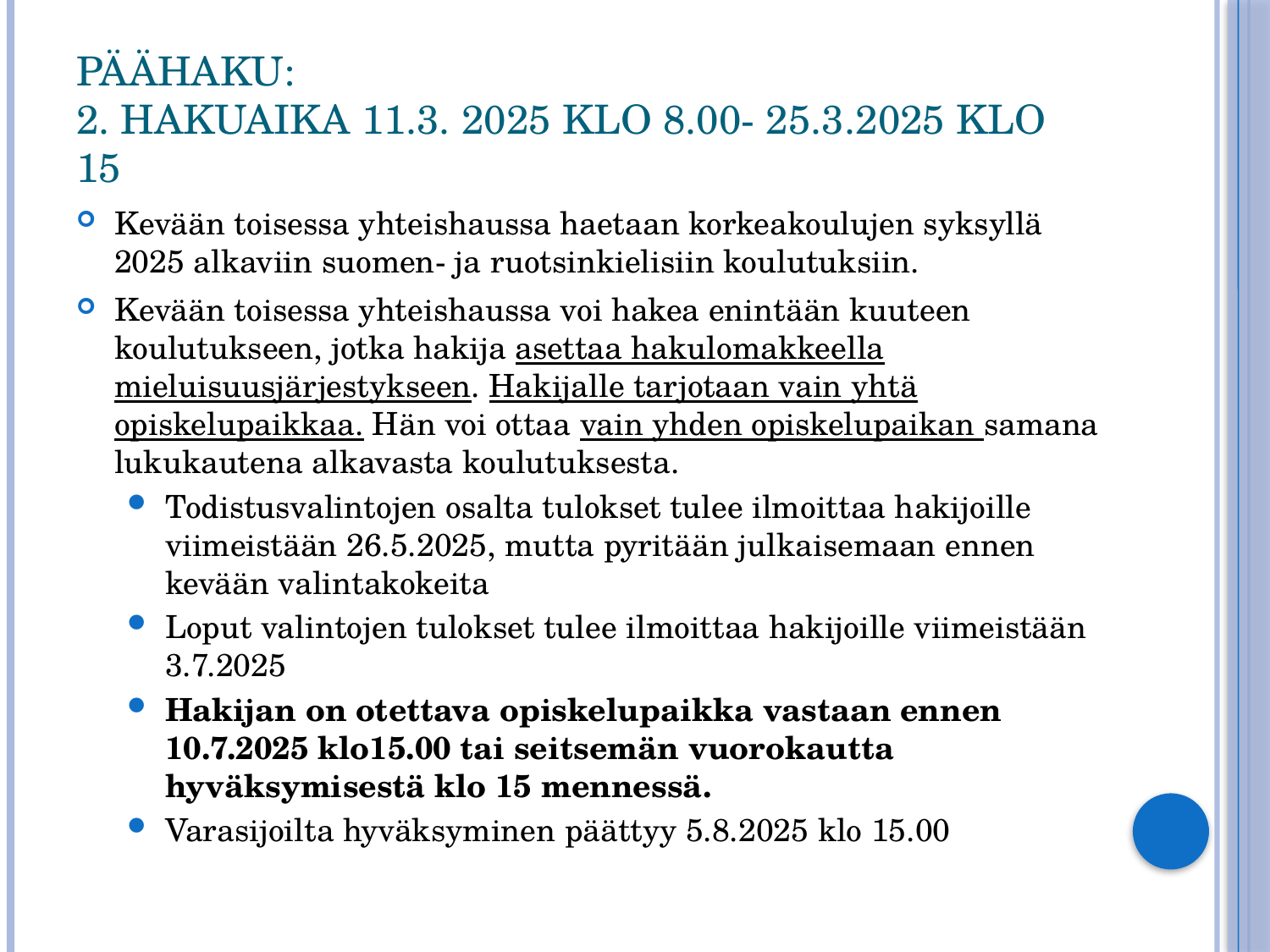

# Päähaku: 2. Hakuaika 11.3. 2025 klo 8.00- 25.3.2025 klo 15
Kevään toisessa yhteishaussa haetaan korkeakoulujen syksyllä 2025 alkaviin suomen- ja ruotsinkielisiin koulutuksiin.
Kevään toisessa yhteishaussa voi hakea enintään kuuteen koulutukseen, jotka hakija asettaa hakulomakkeella mieluisuusjärjestykseen. Hakijalle tarjotaan vain yhtä opiskelupaikkaa. Hän voi ottaa vain yhden opiskelupaikan samana lukukautena alkavasta koulutuksesta.
Todistusvalintojen osalta tulokset tulee ilmoittaa hakijoille viimeistään 26.5.2025, mutta pyritään julkaisemaan ennen kevään valintakokeita
Loput valintojen tulokset tulee ilmoittaa hakijoille viimeistään 3.7.2025
Hakijan on otettava opiskelupaikka vastaan ennen 10.7.2025 klo15.00 tai seitsemän vuorokautta hyväksymisestä klo 15 mennessä.
Varasijoilta hyväksyminen päättyy 5.8.2025 klo 15.00